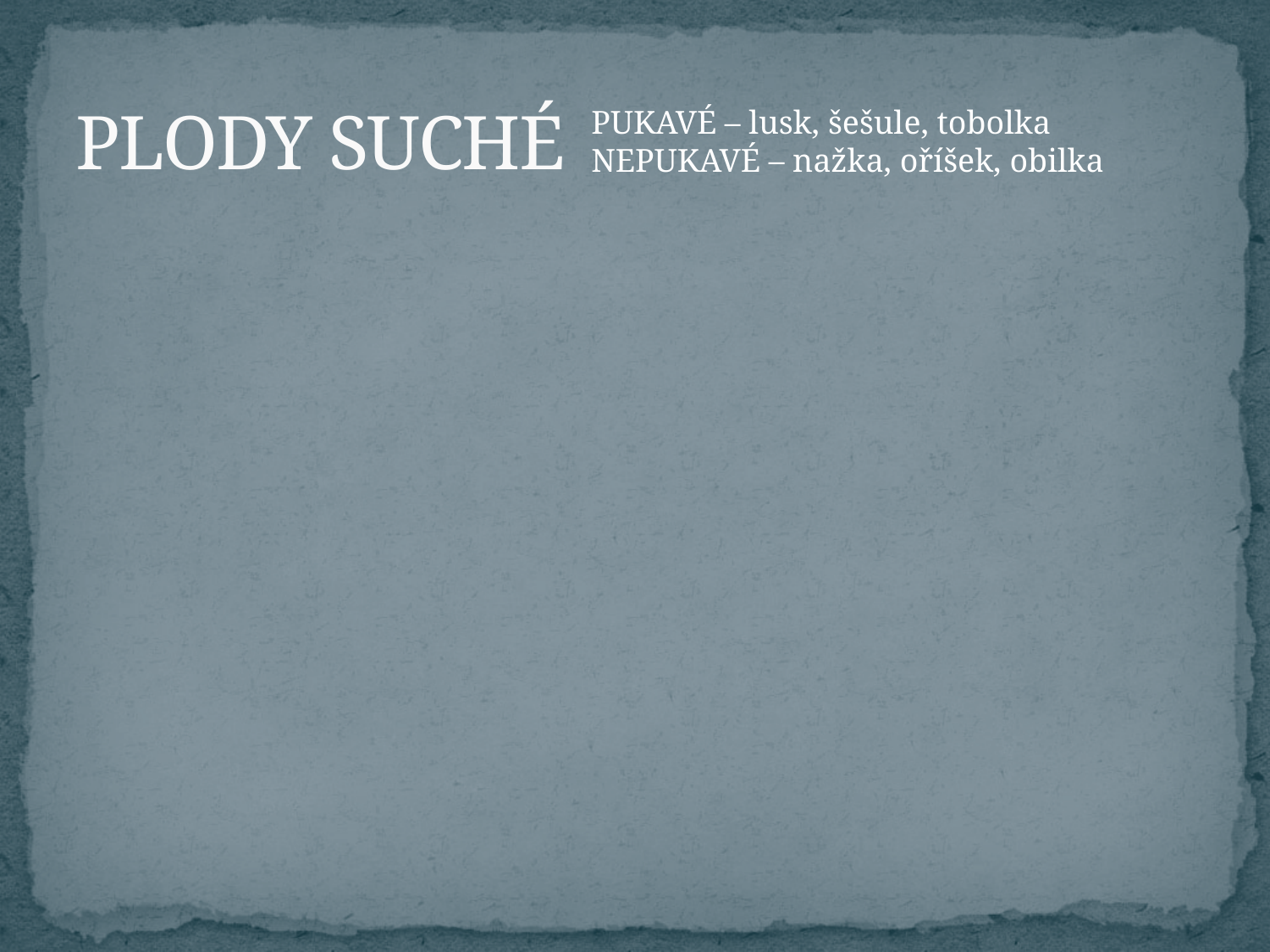

# PLODY SUCHÉ
PUKAVÉ – lusk, šešule, tobolka
NEPUKAVÉ – nažka, oříšek, obilka